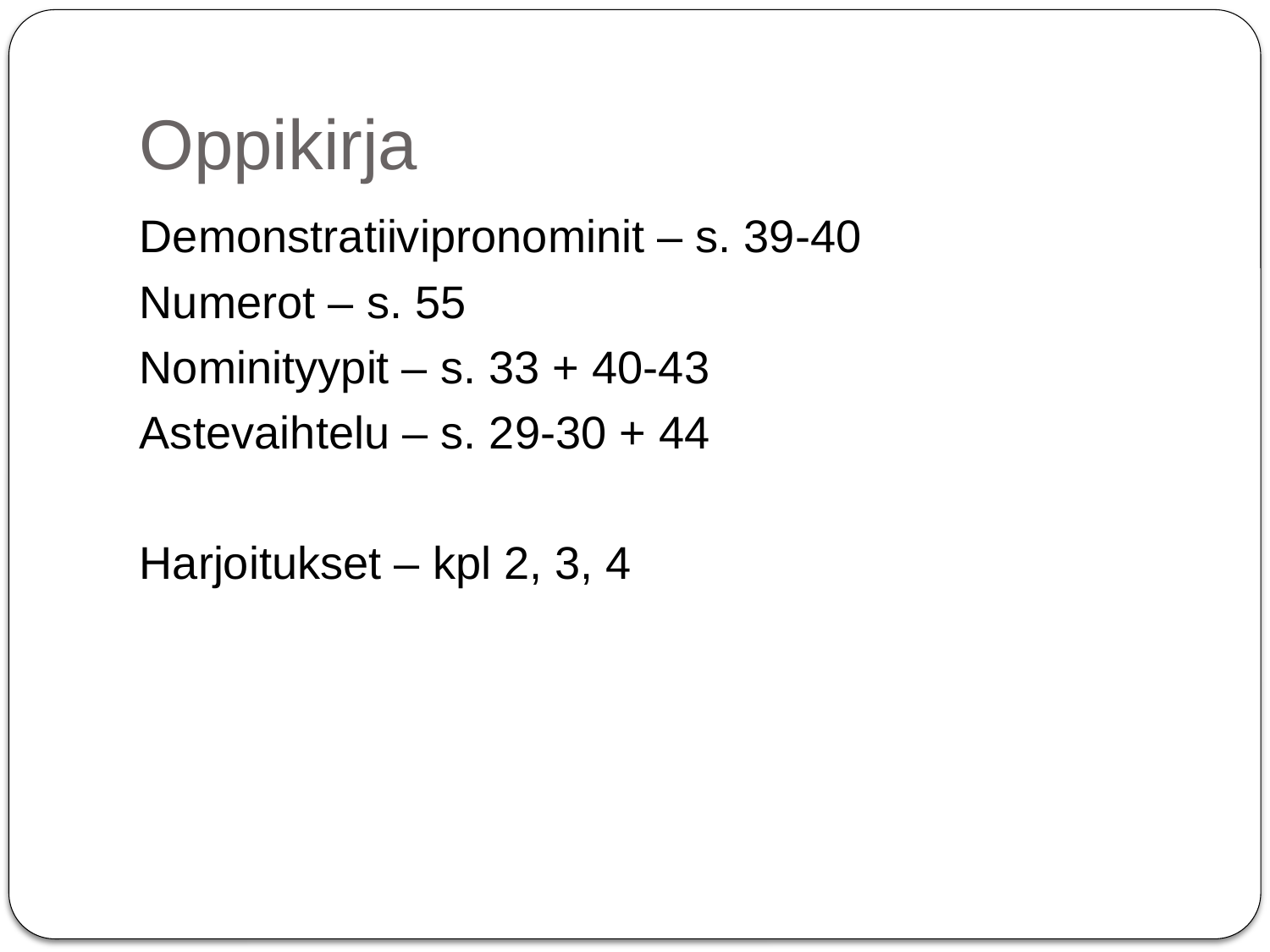

# Oppikirja
Demonstratiivipronominit – s. 39-40
Numerot – s. 55
Nominityypit – s. 33 + 40-43
Astevaihtelu – s. 29-30 + 44

Harjoitukset – kpl 2, 3, 4